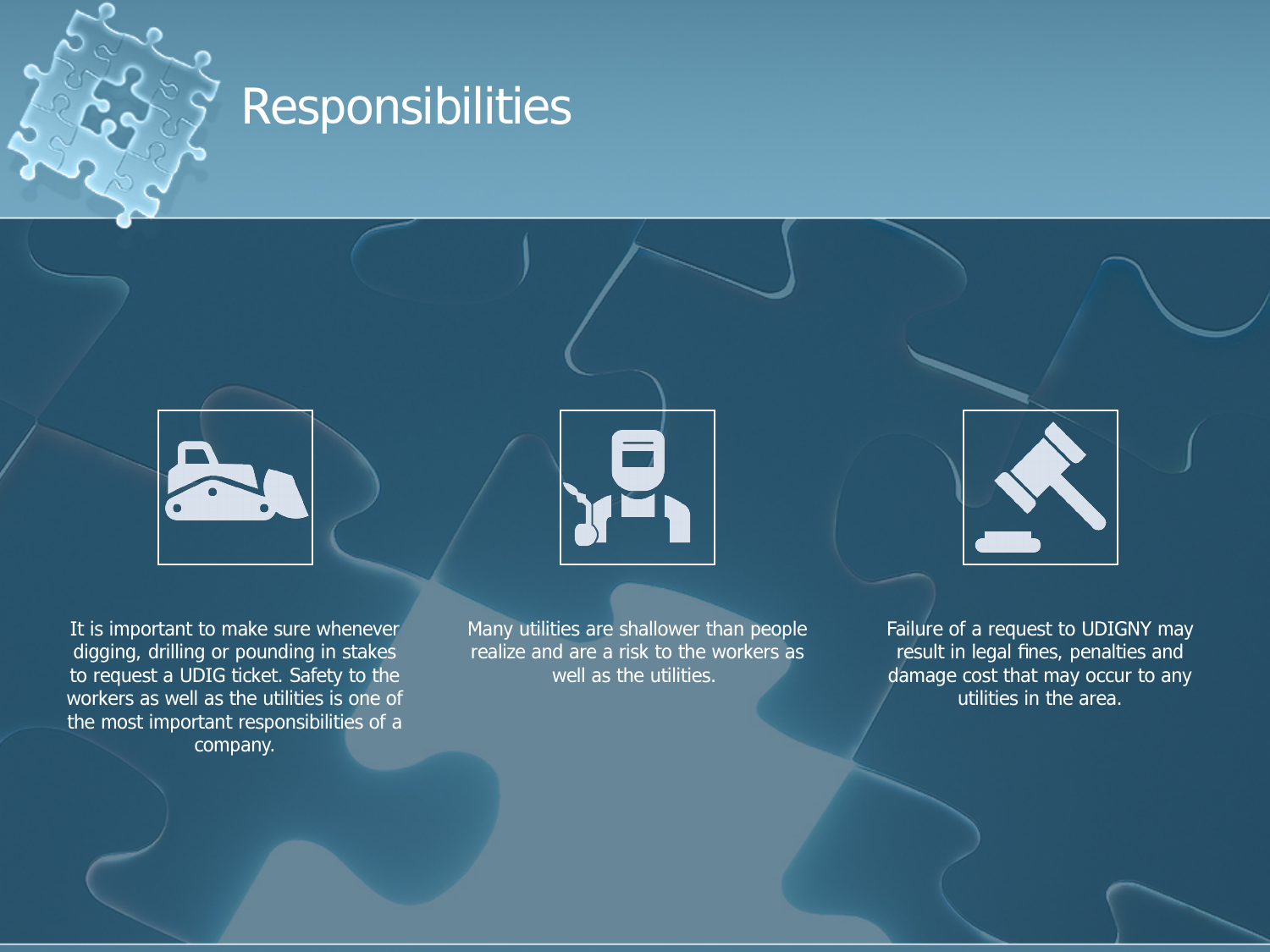

Responsibilities
It is important to make sure whenever digging, drilling or pounding in stakes to request a UDIG ticket. Safety to the workers as well as the utilities is one of the most important responsibilities of a company.
Many utilities are shallower than people realize and are a risk to the workers as well as the utilities.
Failure of a request to UDIGNY may result in legal fines, penalties and damage cost that may occur to any utilities in the area.